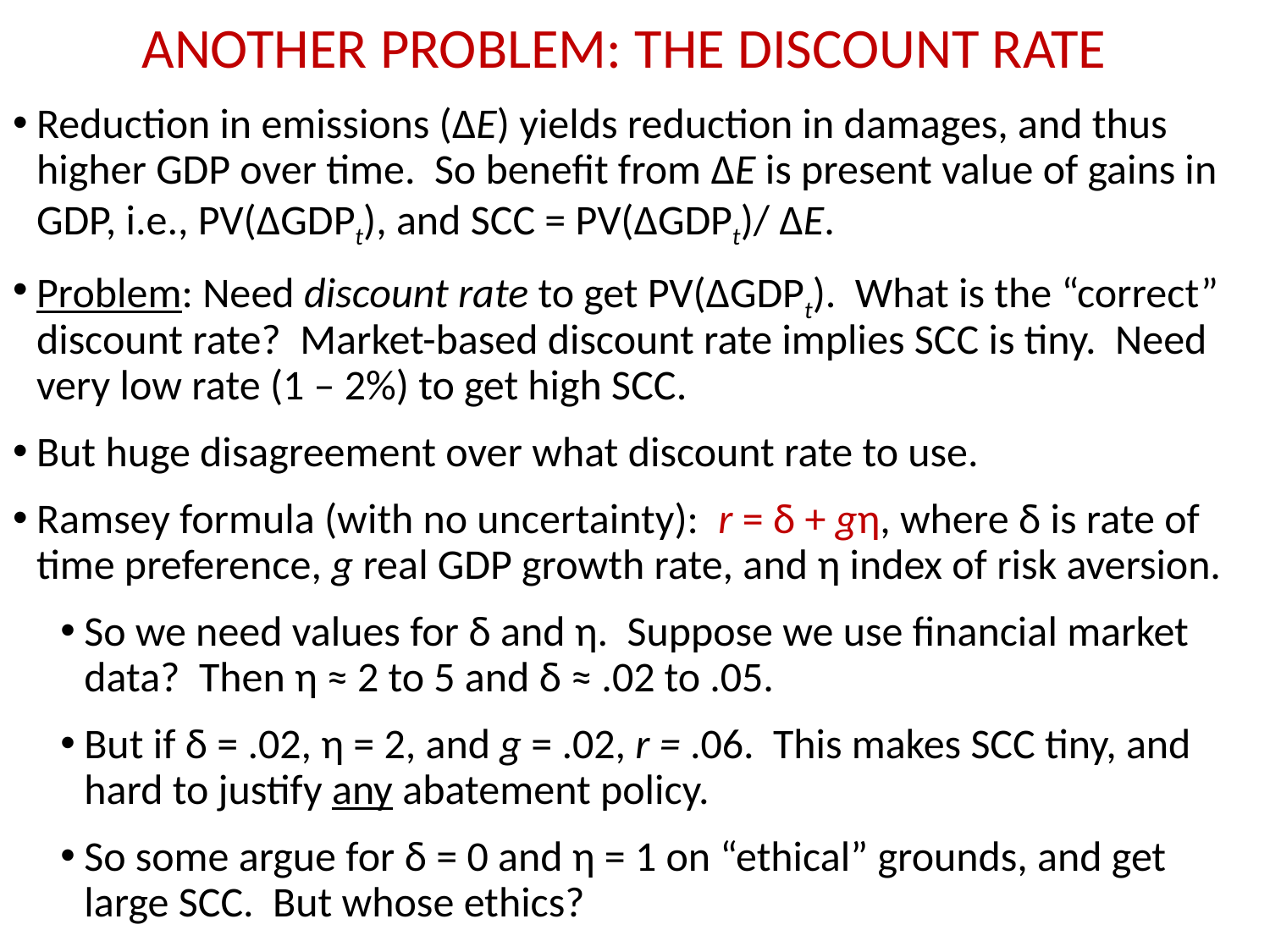

# ANOTHER PROBLEM: THE DISCOUNT RATE
Reduction in emissions (ΔE) yields reduction in damages, and thus higher GDP over time.  So benefit from ΔE is present value of gains in GDP, i.e., PV(ΔGDPt), and SCC = PV(ΔGDPt)/ ΔE.
Problem: Need discount rate to get PV(ΔGDPt).  What is the “correct” discount rate?  Market-based discount rate implies SCC is tiny.  Need very low rate (1 – 2%) to get high SCC.
But huge disagreement over what discount rate to use.
Ramsey formula (with no uncertainty):  r = δ + gη, where δ is rate of time preference, g real GDP growth rate, and η index of risk aversion.
So we need values for δ and η.  Suppose we use financial market data?  Then η ≈ 2 to 5 and δ ≈ .02 to .05.
But if δ = .02, η = 2, and g = .02, r = .06.  This makes SCC tiny, and hard to justify any abatement policy.
So some argue for δ = 0 and η = 1 on “ethical” grounds, and get large SCC.  But whose ethics?